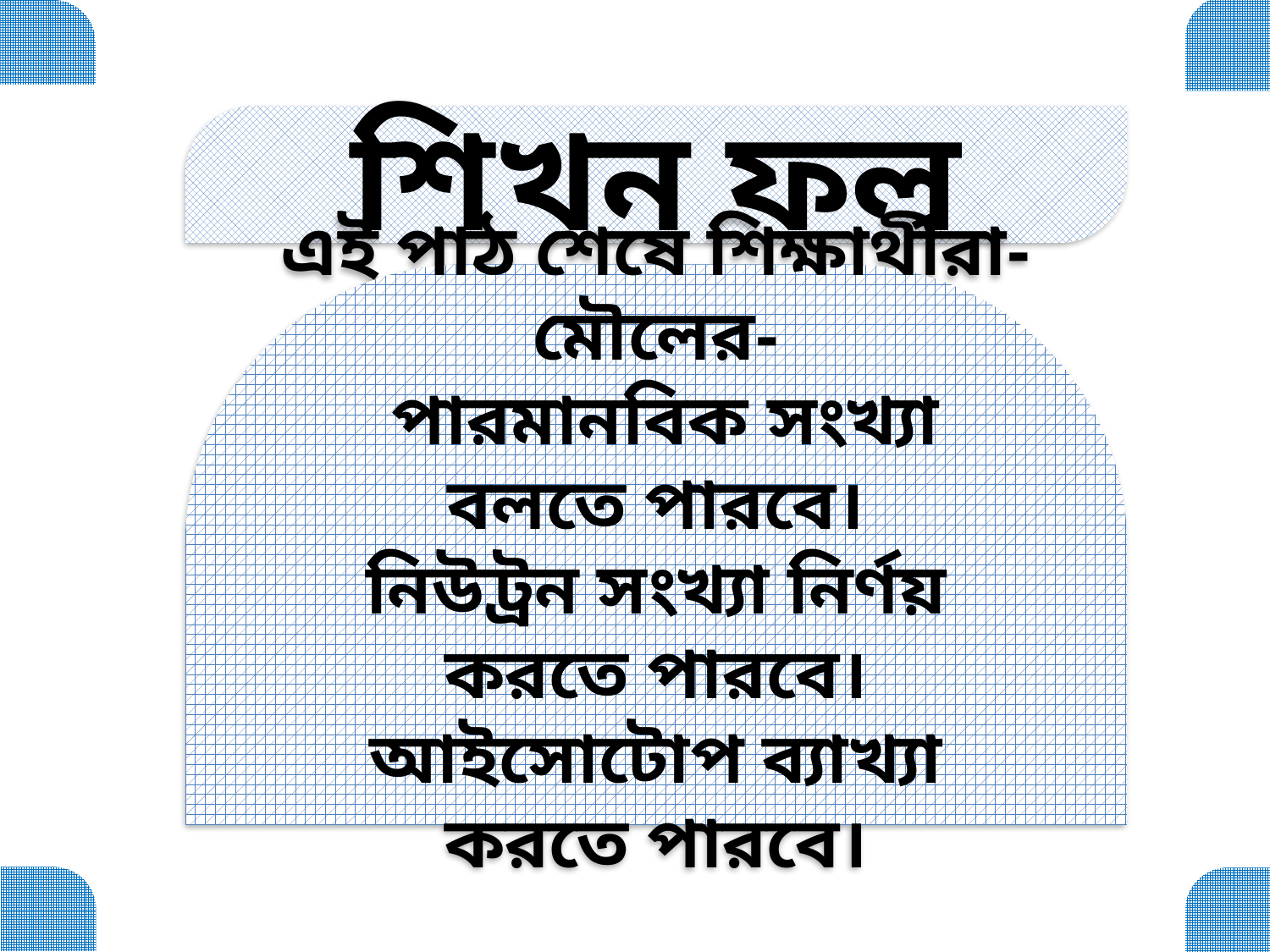

শিখন ফল
এই পাঠ শেষে শিক্ষার্থীরা-
মৌলের-
 পারমানবিক সংখ্যা বলতে পারবে।
নিউট্রন সংখ্যা নির্ণয় করতে পারবে।
আইসোটোপ ব্যাখ্যা করতে পারবে।